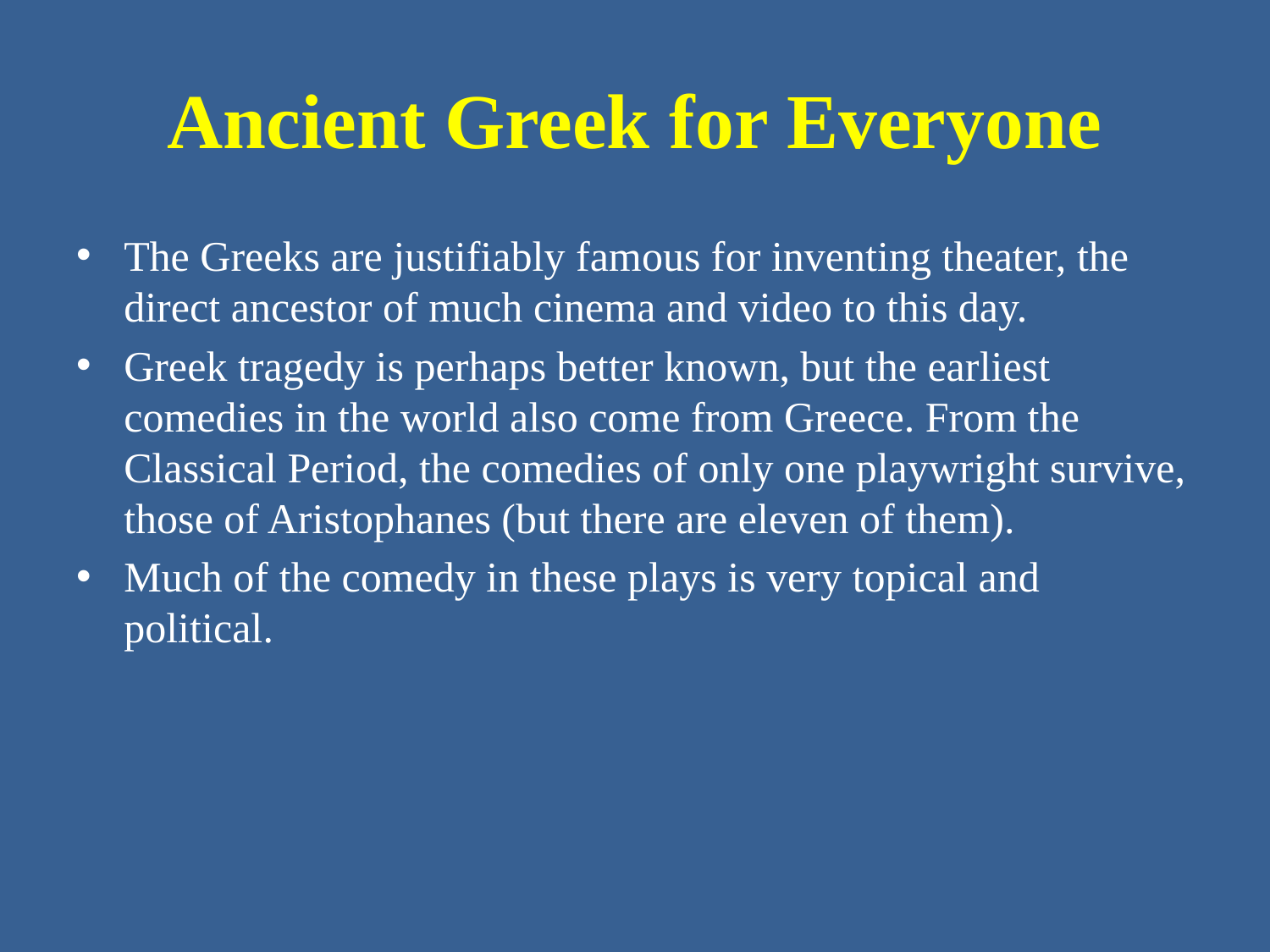

# Ancient Greek for Everyone
The Greeks are justifiably famous for inventing theater, the direct ancestor of much cinema and video to this day.
Greek tragedy is perhaps better known, but the earliest comedies in the world also come from Greece. From the Classical Period, the comedies of only one playwright survive, those of Aristophanes (but there are eleven of them).
Much of the comedy in these plays is very topical and political.